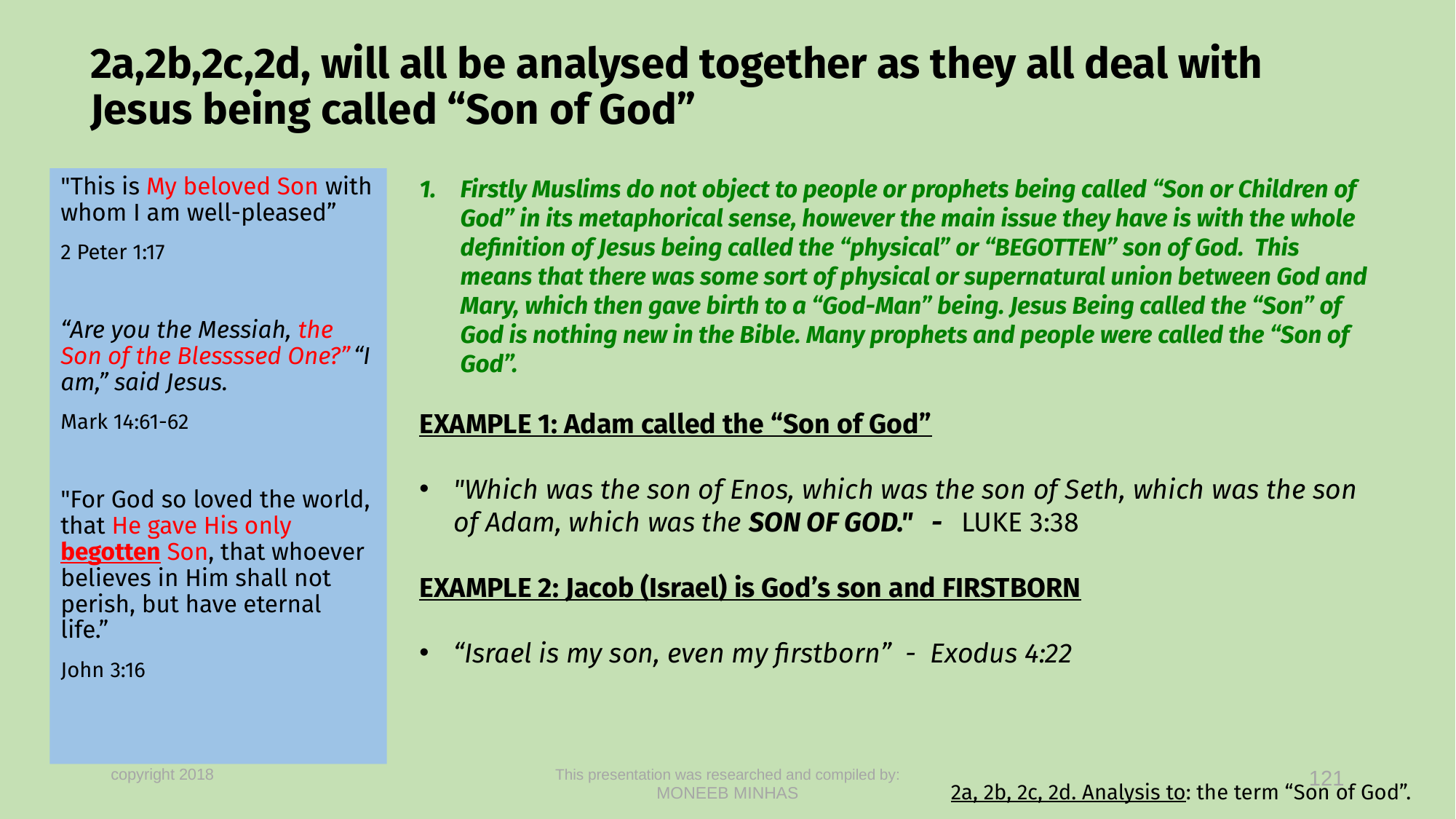

# 2a,2b,2c,2d, will all be analysed together as they all deal with Jesus being called “Son of God”
"This is My beloved Son with whom I am well-pleased”
2 Peter 1:17

“Are you the Messiah, the Son of the Blessssed One?” “I am,” said Jesus.
Mark 14:61-62

"For God so loved the world, that He gave His only begotten Son, that whoever believes in Him shall not perish, but have eternal life.”
John 3:16

Firstly Muslims do not object to people or prophets being called “Son or Children of God” in its metaphorical sense, however the main issue they have is with the whole definition of Jesus being called the “physical” or “BEGOTTEN” son of God.  This means that there was some sort of physical or supernatural union between God and Mary, which then gave birth to a “God-Man” being. Jesus Being called the “Son” of God is nothing new in the Bible. Many prophets and people were called the “Son of God”.

EXAMPLE 1: Adam called the “Son of God”

"Which was the son of Enos, which was the son of Seth, which was the son of Adam, which was the SON OF GOD."   -   LUKE 3:38

EXAMPLE 2: Jacob (Israel) is God’s son and FIRSTBORN

“Israel is my son, even my firstborn”  -  Exodus 4:22
copyright 2018
This presentation was researched and compiled by:
MONEEB MINHAS

121
2a, 2b, 2c, 2d. Analysis to: the term “Son of God”.